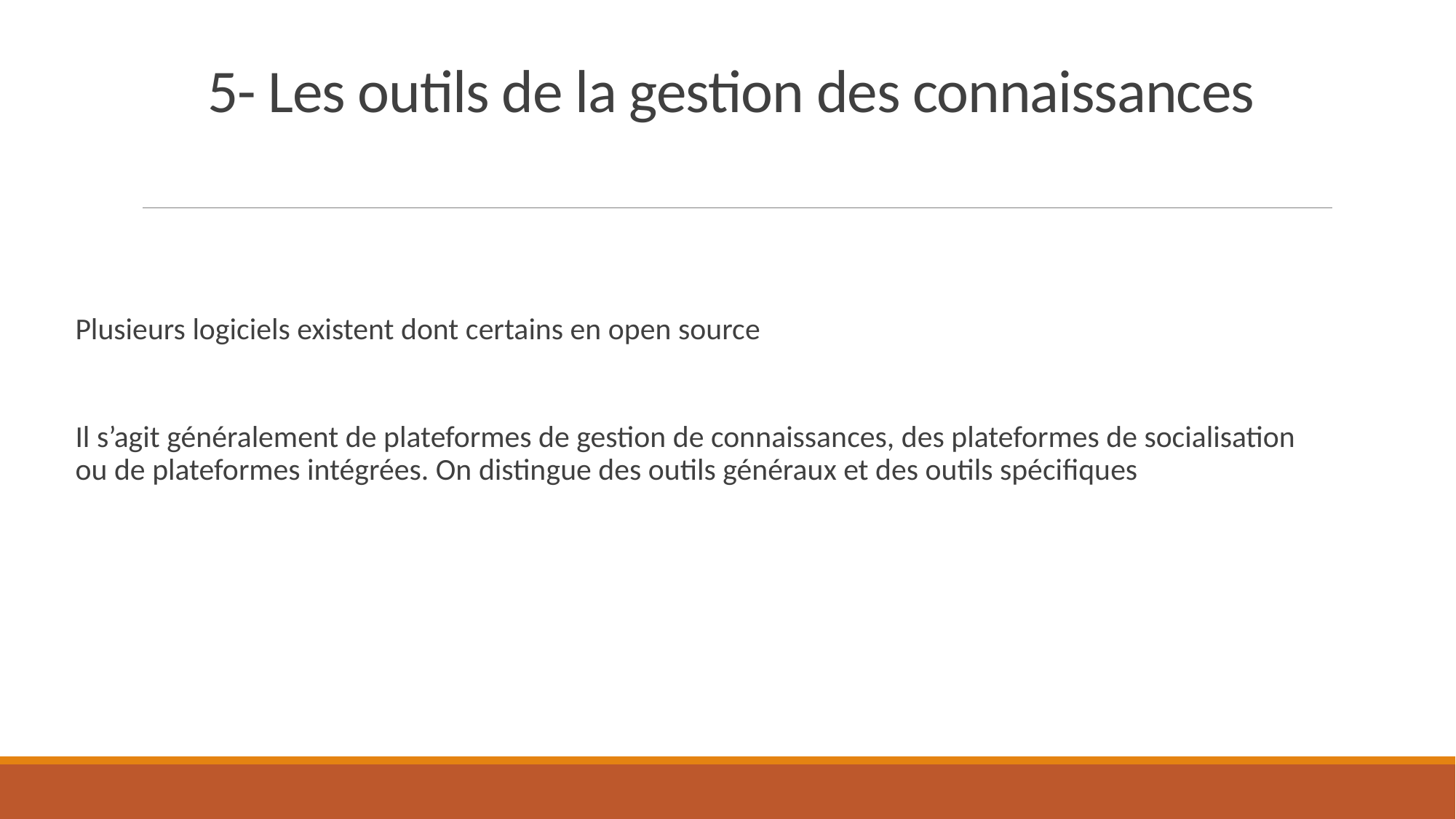

# 5- Les outils de la gestion des connaissances

Plusieurs logiciels existent dont certains en open source

Il s’agit généralement de plateformes de gestion de connaissances, des plateformes de socialisation ou de plateformes intégrées. On distingue des outils généraux et des outils spécifiques